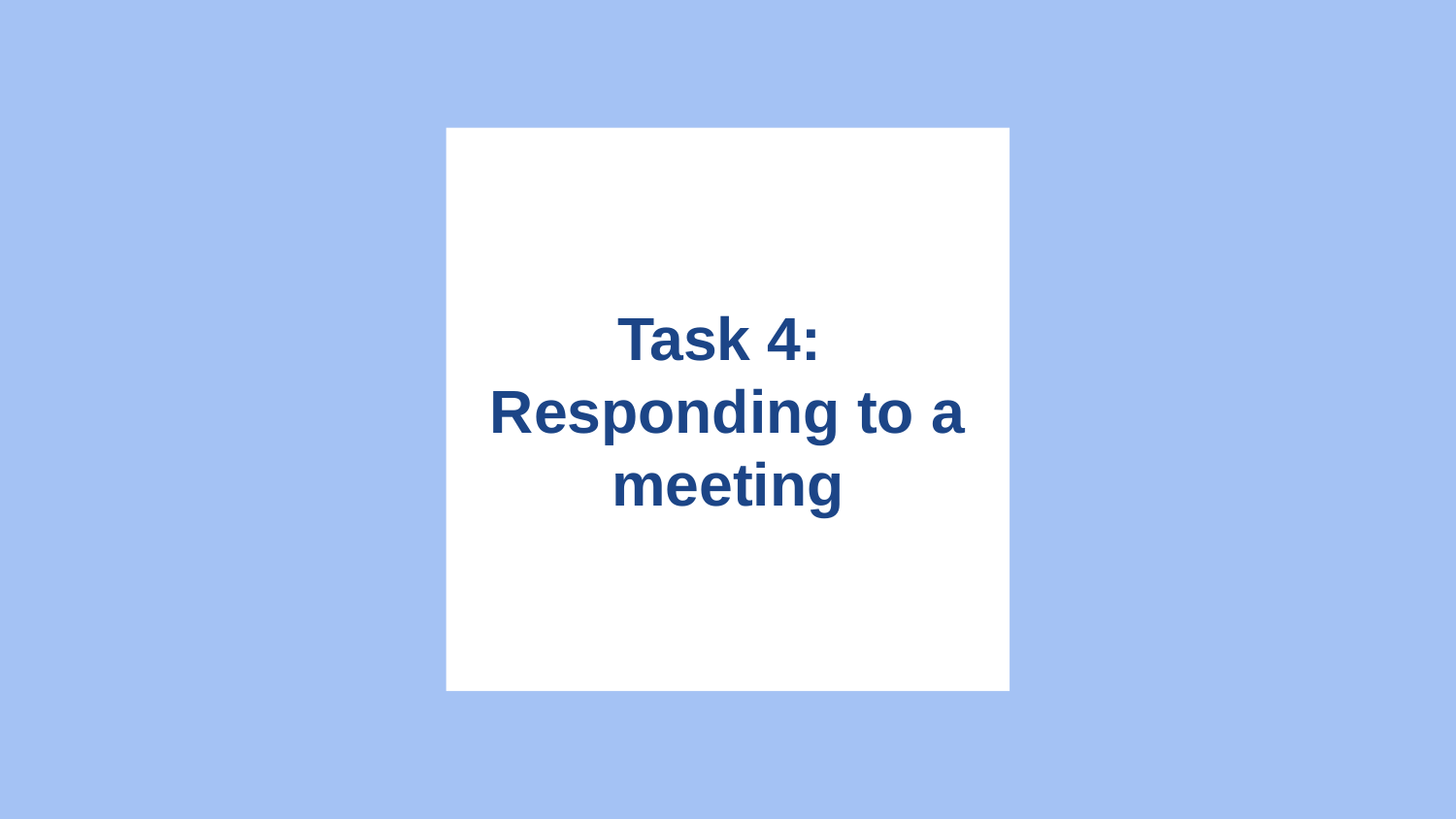

# Task 4:
Responding to a meeting